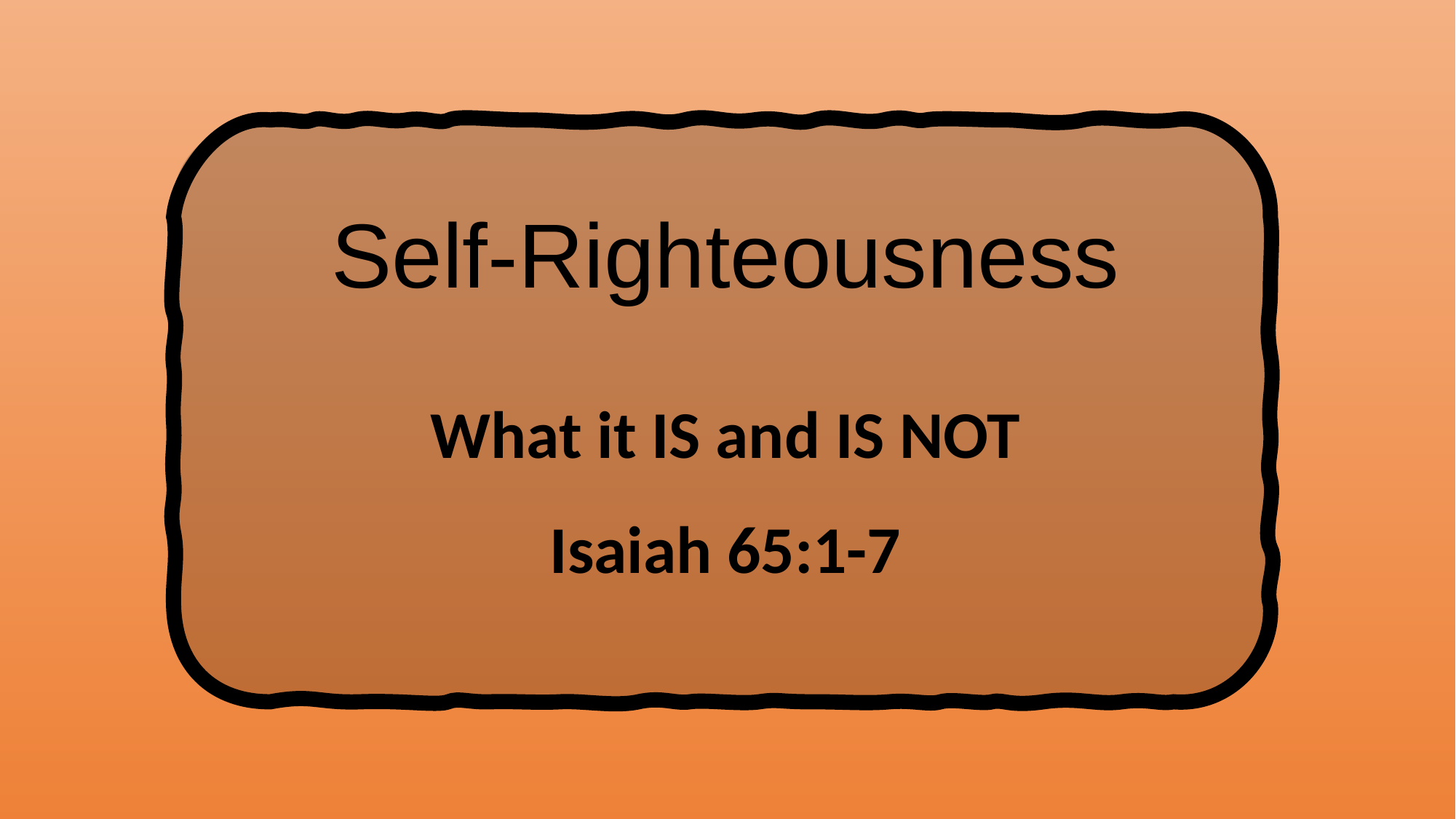

# Self-Righteousness
What it IS and IS NOT

Isaiah 65:1-7